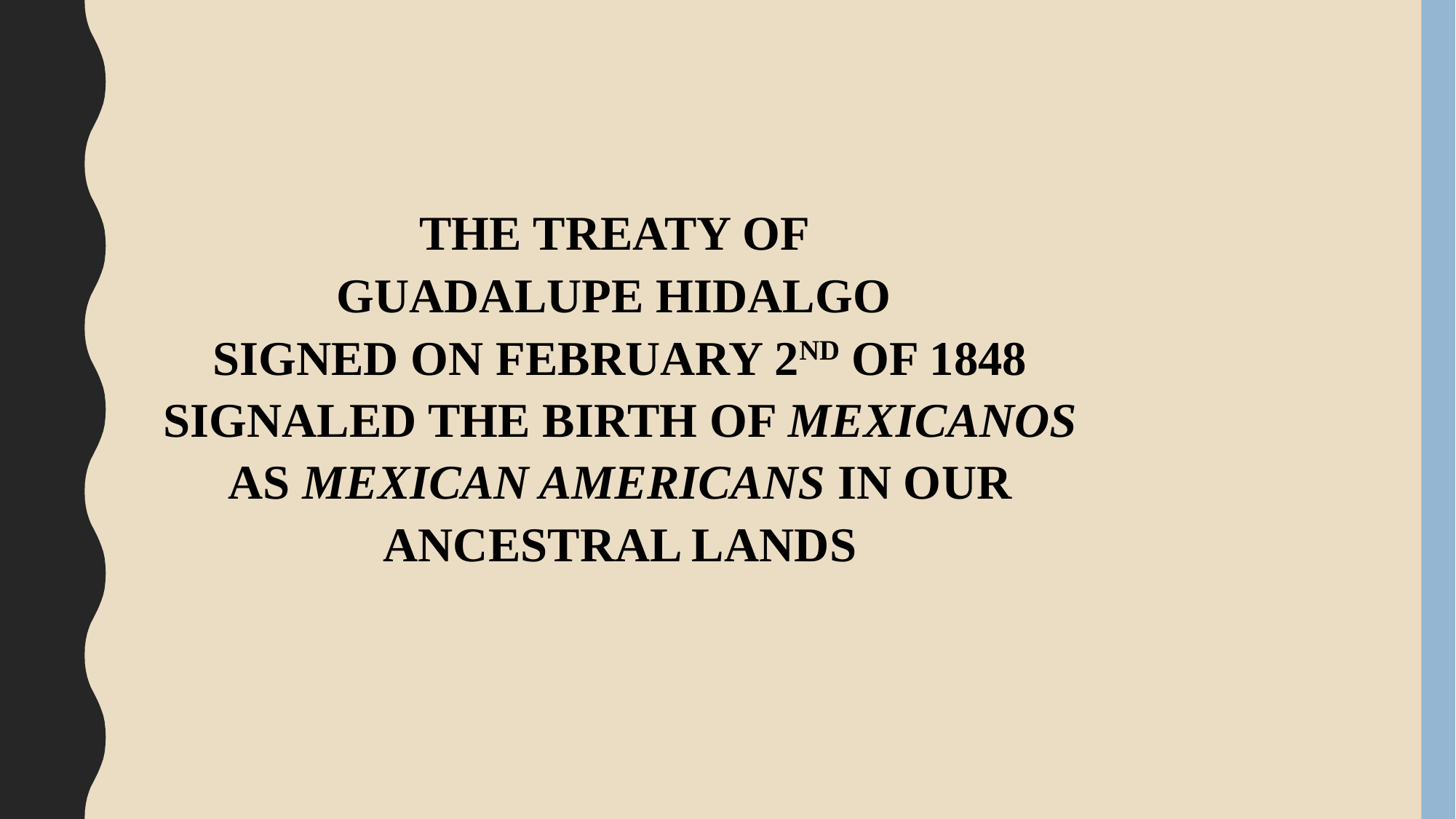

THE TREATY OF
GUADALUPE HIDALGO
SIGNED ON FEBRUARY 2ND OF 1848 SIGNALED THE BIRTH OF MEXICANOS
AS MEXICAN AMERICANS IN OUR ANCESTRAL LANDS